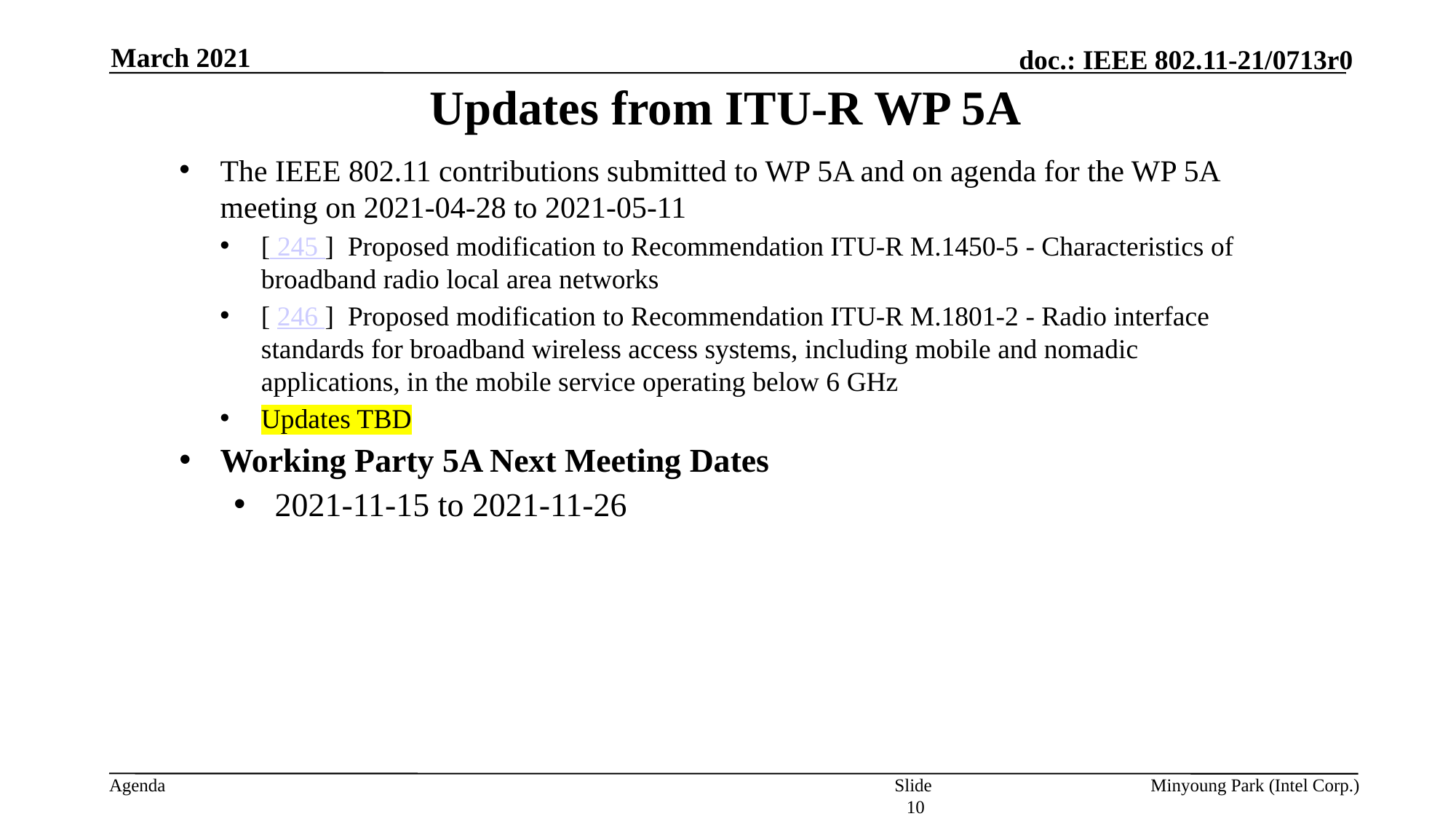

March 2021
# Updates from ITU-R WP 5A
The IEEE 802.11 contributions submitted to WP 5A and on agenda for the WP 5A meeting on 2021-04-28 to 2021-05-11
[ 245 ]  Proposed modification to Recommendation ITU-R M.1450-5 - Characteristics of broadband radio local area networks
[ 246 ]  Proposed modification to Recommendation ITU-R M.1801-2 - Radio interface standards for broadband wireless access systems, including mobile and nomadic applications, in the mobile service operating below 6 GHz
Updates TBD
Working Party 5A Next Meeting Dates
2021-11-15 to 2021-11-26
Slide 10
Minyoung Park (Intel Corp.)